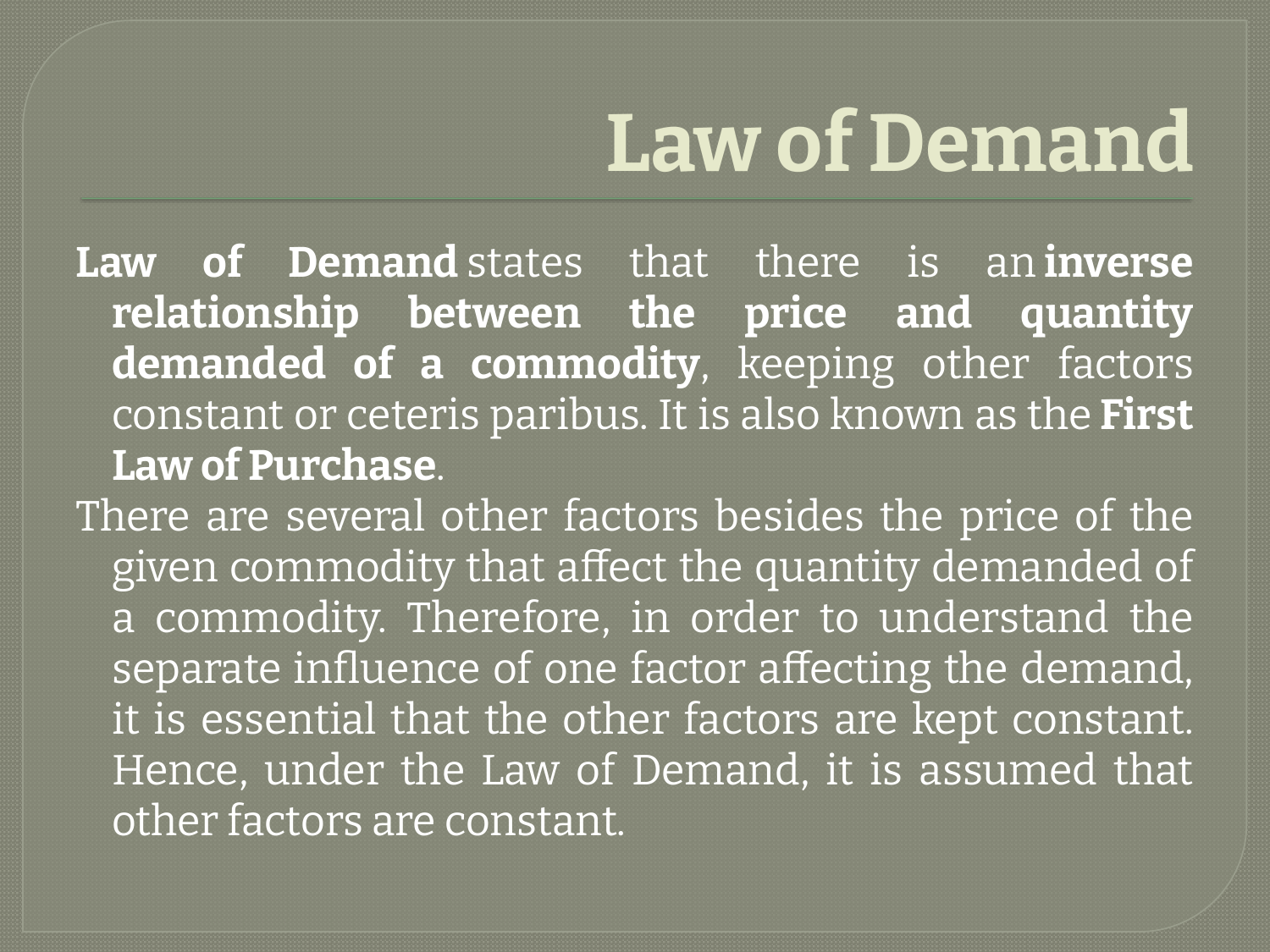

# Law of Demand
Law of Demand states that there is an inverse relationship between the price and quantity demanded of a commodity, keeping other factors constant or ceteris paribus. It is also known as the First Law of Purchase.
There are several other factors besides the price of the given commodity that affect the quantity demanded of a commodity. Therefore, in order to understand the separate influence of one factor affecting the demand, it is essential that the other factors are kept constant. Hence, under the Law of Demand, it is assumed that other factors are constant.